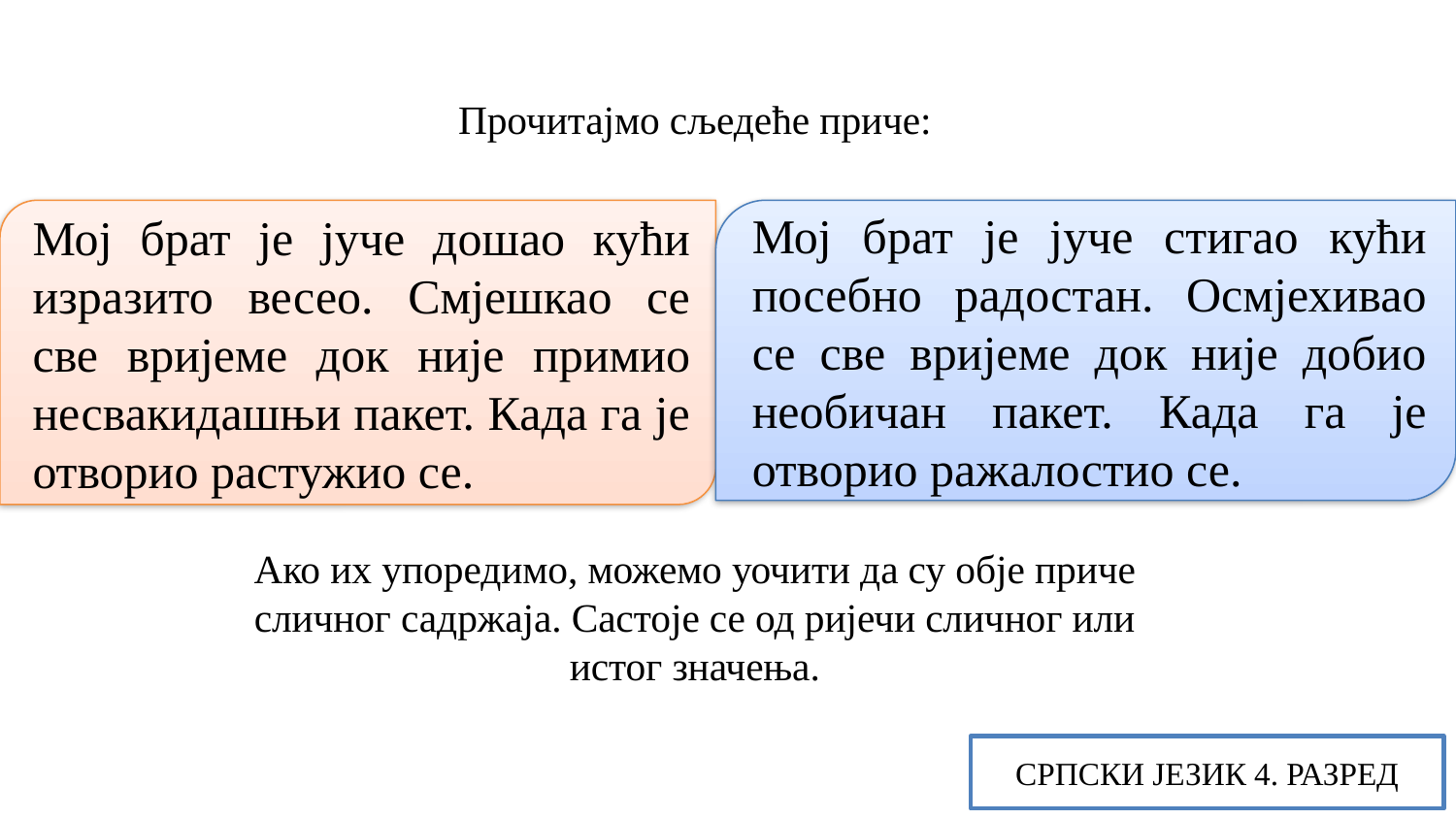

Прочитајмо сљедеће приче:

Ако их упоредимо, можемо уочити да су обје приче сличног садржаја. Састоје се од ријечи сличног или истог значења.

Мој брат је јуче дошао кући изразито весео. Смјешкао се све вријеме док није примио несвакидашњи пакет. Када га је отворио растужио се.
Мој брат је јуче стигао кући посебно радостан. Осмјехивао се све вријеме док није добио необичан пакет. Када га је отворио ражалостио се.
СРПСКИ ЈЕЗИК 4. РАЗРЕД